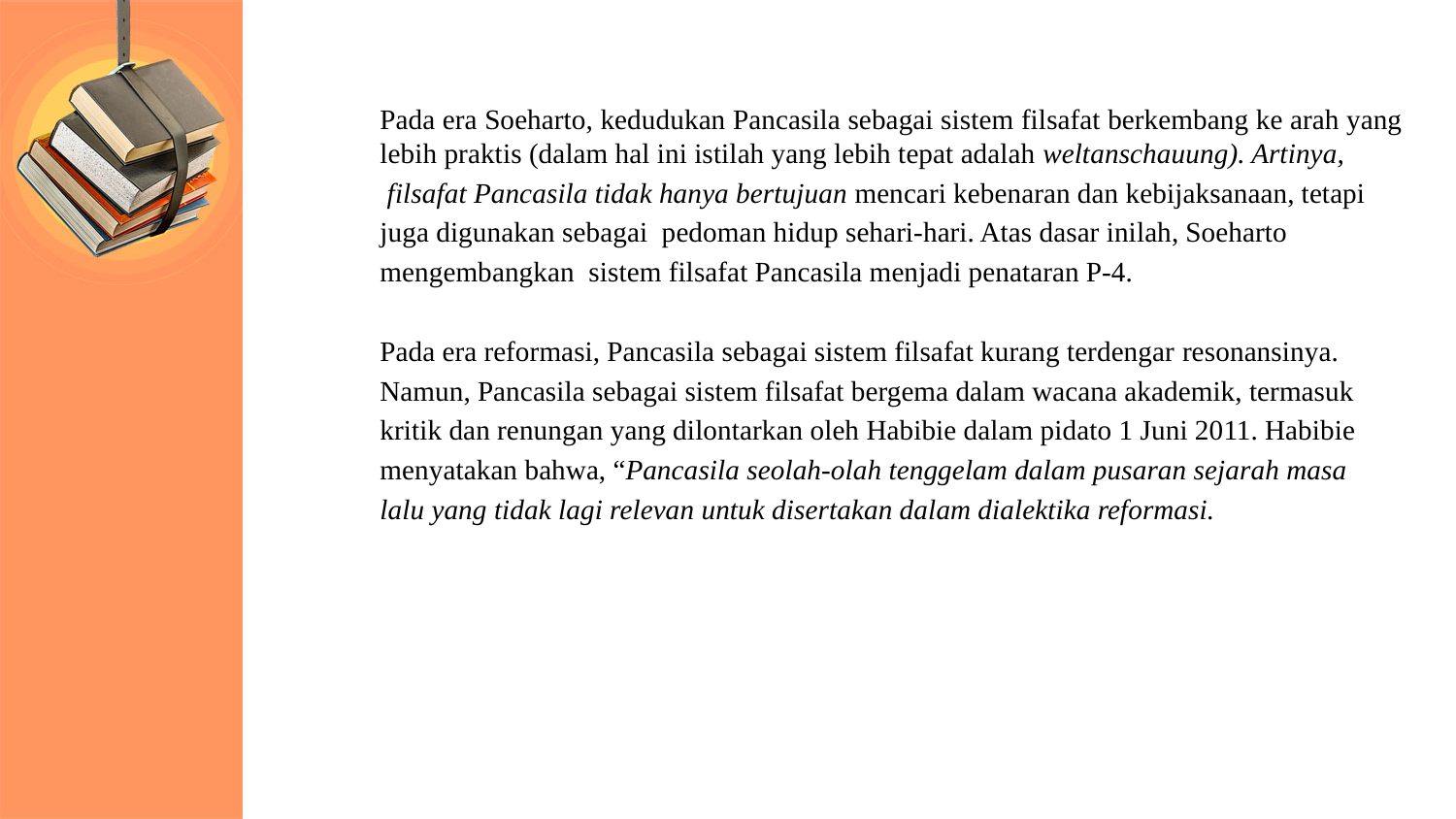

Pada era Soeharto, kedudukan Pancasila sebagai sistem filsafat berkembang ke arah yang lebih praktis (dalam hal ini istilah yang lebih tepat adalah weltanschauung). Artinya,
 filsafat Pancasila tidak hanya bertujuan mencari kebenaran dan kebijaksanaan, tetapi
juga digunakan sebagai  pedoman hidup sehari-hari. Atas dasar inilah, Soeharto
mengembangkan  sistem filsafat Pancasila menjadi penataran P-4.

Pada era reformasi, Pancasila sebagai sistem filsafat kurang terdengar resonansinya.
Namun, Pancasila sebagai sistem filsafat bergema dalam wacana akademik, termasuk
kritik dan renungan yang dilontarkan oleh Habibie dalam pidato 1 Juni 2011. Habibie
menyatakan bahwa, “Pancasila seolah-olah tenggelam dalam pusaran sejarah masa
lalu yang tidak lagi relevan untuk disertakan dalam dialektika reformasi.